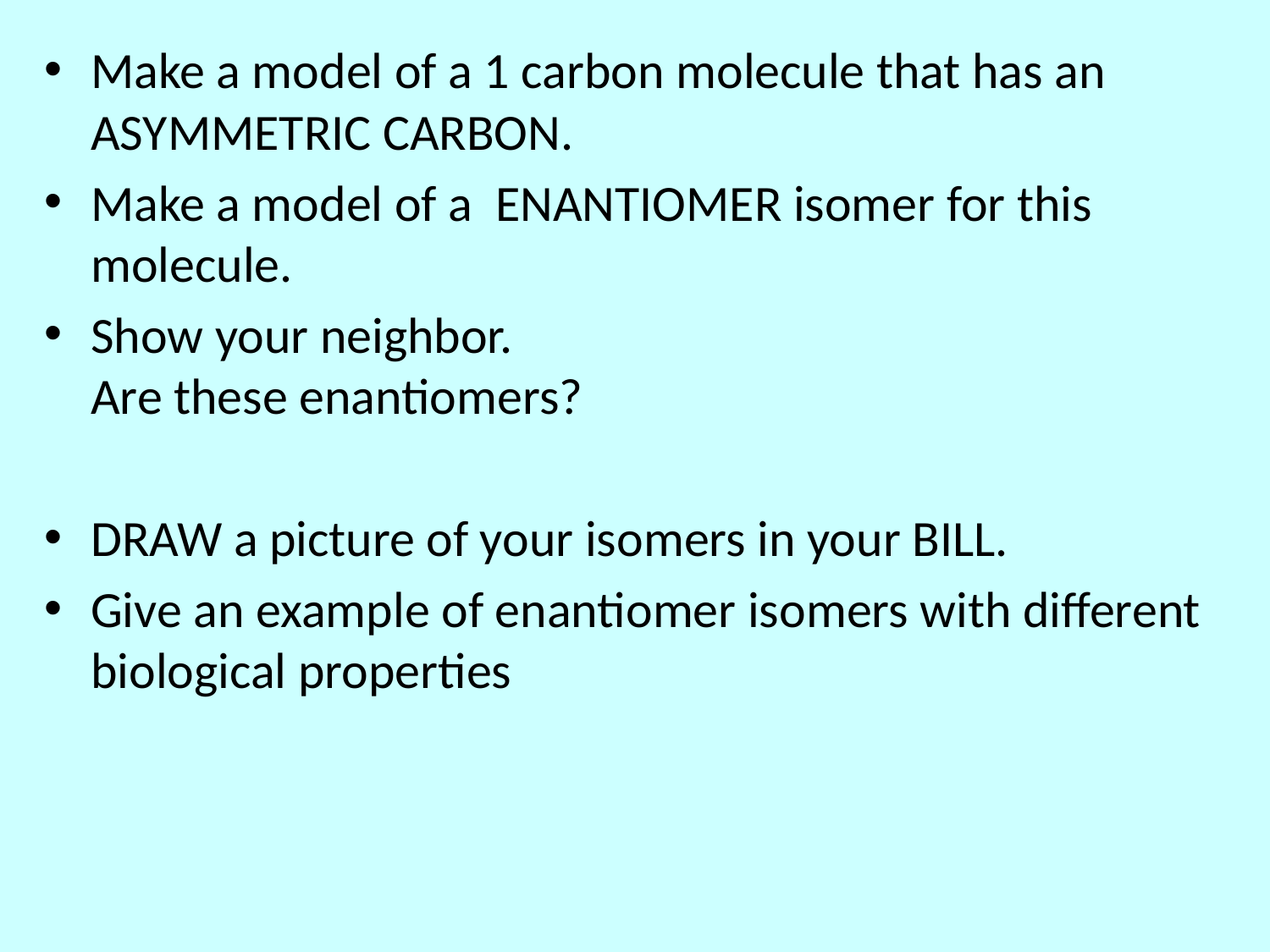

Make a model of a 1 carbon molecule that has an ASYMMETRIC CARBON.
Make a model of a  ENANTIOMER isomer for this molecule.
Show your neighbor.
Are these enantiomers?

DRAW a picture of your isomers in your BILL.
Give an example of enantiomer isomers with different biological properties